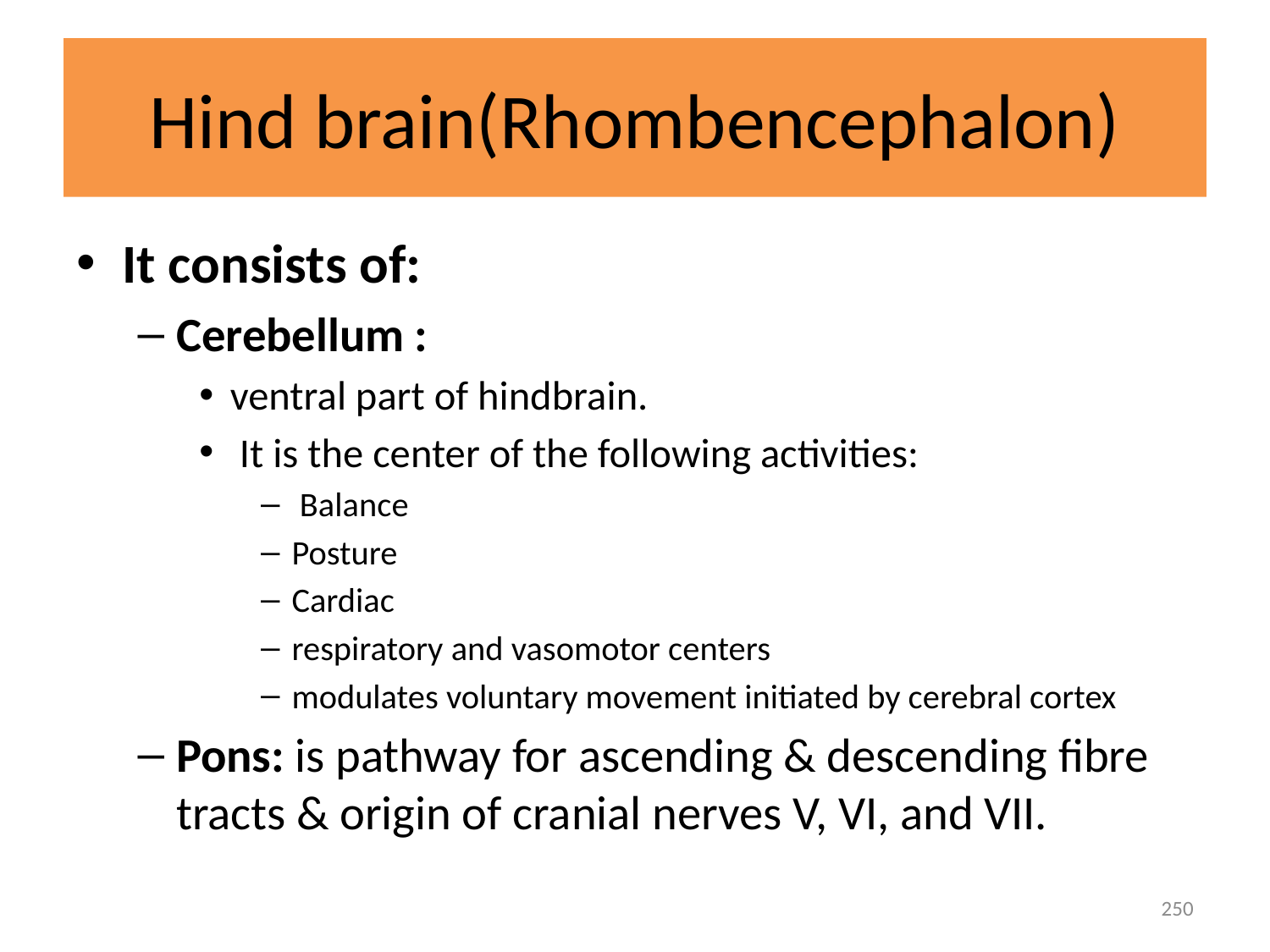

# Hind brain(Rhombencephalon)
It consists of:
Cerebellum :
ventral part of hindbrain.
 It is the center of the following activities:
 Balance
Posture
Cardiac
respiratory and vasomotor centers
modulates voluntary movement initiated by cerebral cortex
Pons: is pathway for ascending & descending fibre tracts & origin of cranial nerves V, VI, and VII.
250